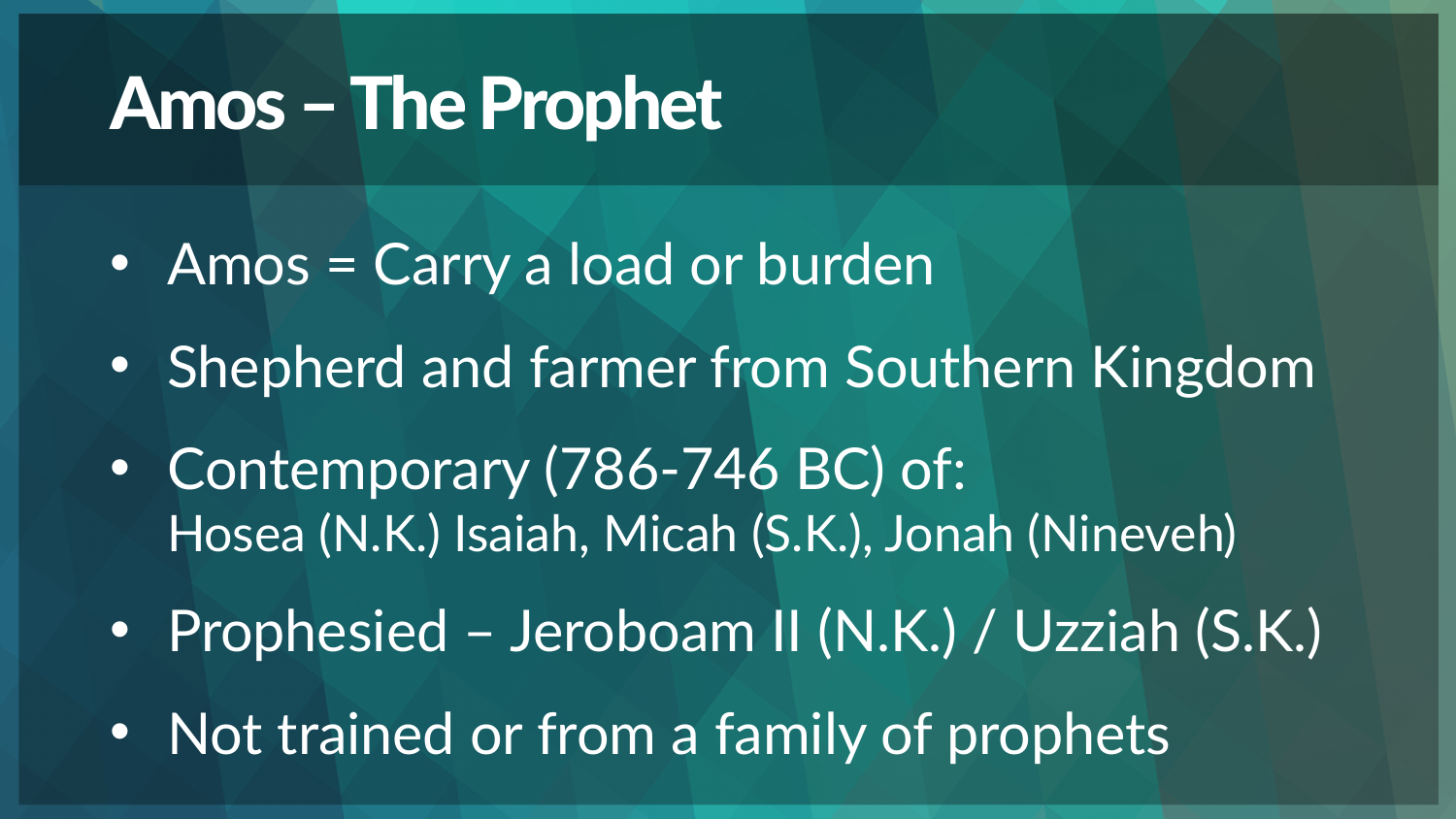

# Amos – The Prophet
Amos = Carry a load or burden
Shepherd and farmer from Southern Kingdom
Contemporary (786-746 BC) of:
Hosea (N.K.) Isaiah, Micah (S.K.), Jonah (Nineveh)
Prophesied – Jeroboam II (N.K.) / Uzziah (S.K.)
Not trained or from a family of prophets